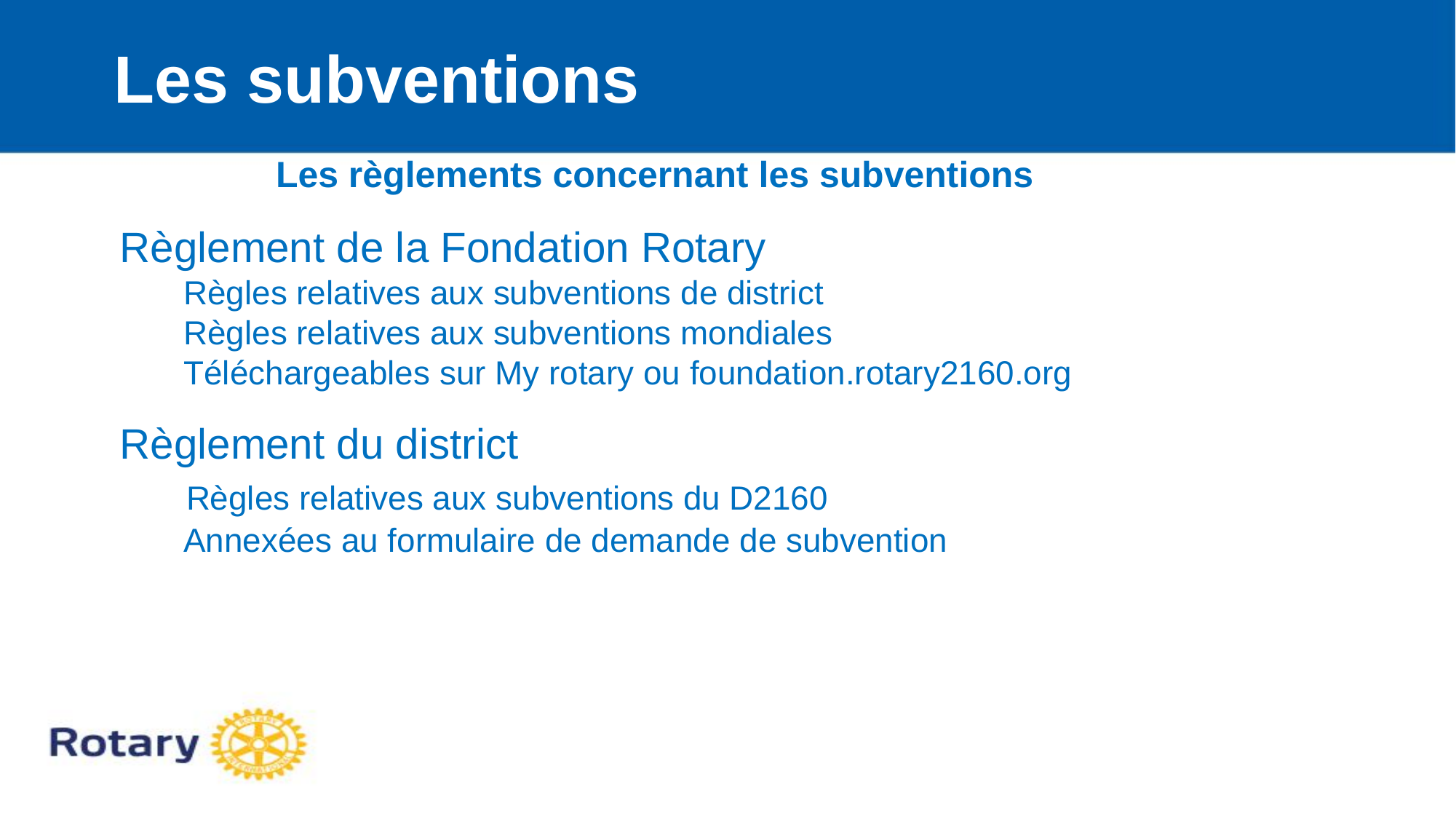

Les subventions
Les règlements concernant les subventions

Règlement de la Fondation Rotary
 Règles relatives aux subventions de district
 Règles relatives aux subventions mondiales
 Téléchargeables sur My rotary ou foundation.rotary2160.org

Règlement du district
 Règles relatives aux subventions du D2160
 Annexées au formulaire de demande de subvention